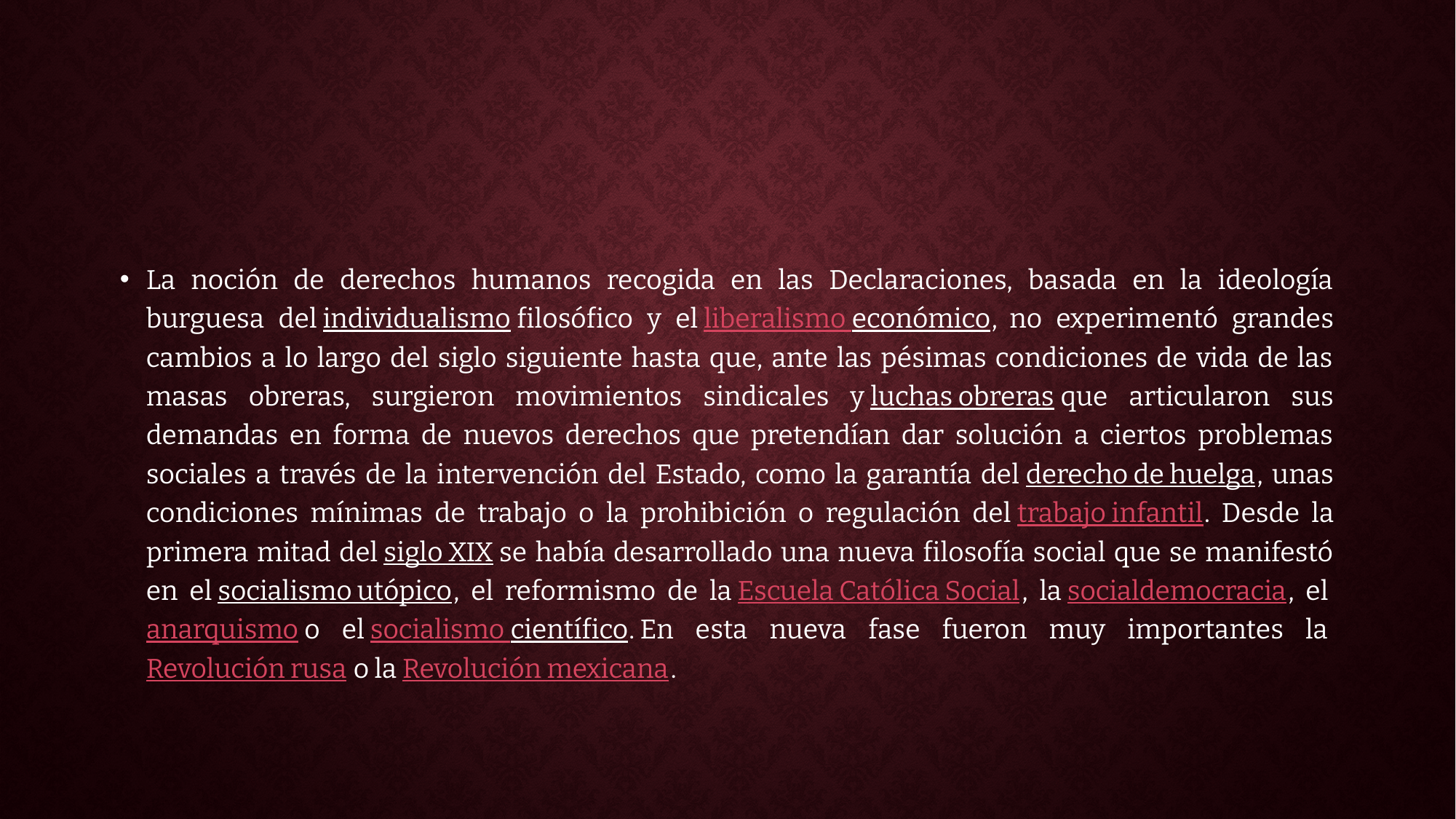

#
La noción de derechos humanos recogida en las Declaraciones, basada en la ideología burguesa del individualismo filosófico y el liberalismo económico, no experimentó grandes cambios a lo largo del siglo siguiente hasta que, ante las pésimas condiciones de vida de las masas obreras, surgieron movimientos sindicales y luchas obreras que articularon sus demandas en forma de nuevos derechos que pretendían dar solución a ciertos problemas sociales a través de la intervención del Estado, como la garantía del derecho de huelga, unas condiciones mínimas de trabajo o la prohibición o regulación del trabajo infantil. Desde la primera mitad del siglo XIX se había desarrollado una nueva filosofía social que se manifestó en el socialismo utópico, el reformismo de la Escuela Católica Social, la socialdemocracia, el anarquismo o el socialismo científico. En esta nueva fase fueron muy importantes la Revolución rusa o la Revolución mexicana.